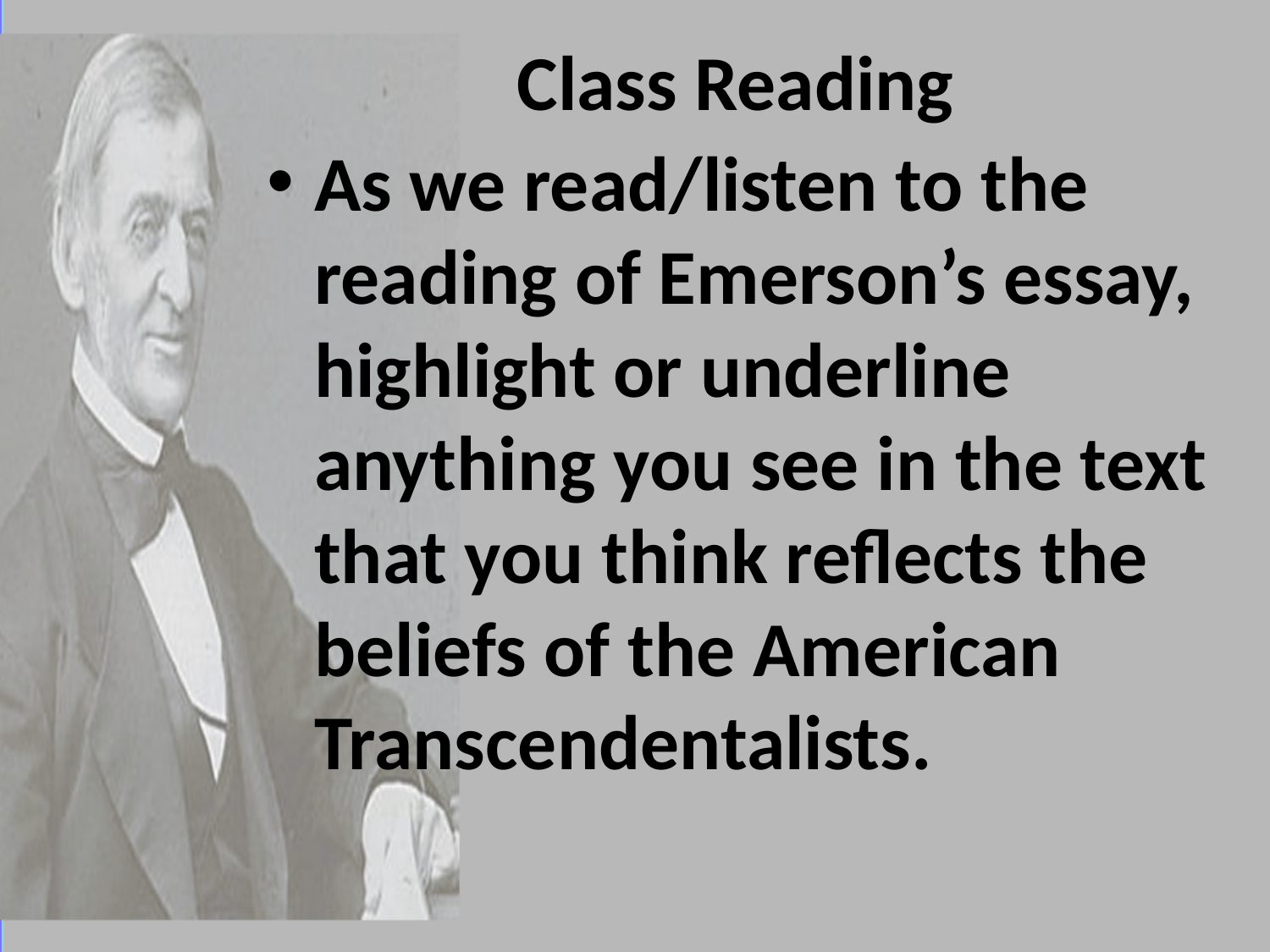

# Class Reading
As we read/listen to the reading of Emerson’s essay, highlight or underline anything you see in the text that you think reflects the beliefs of the American Transcendentalists.